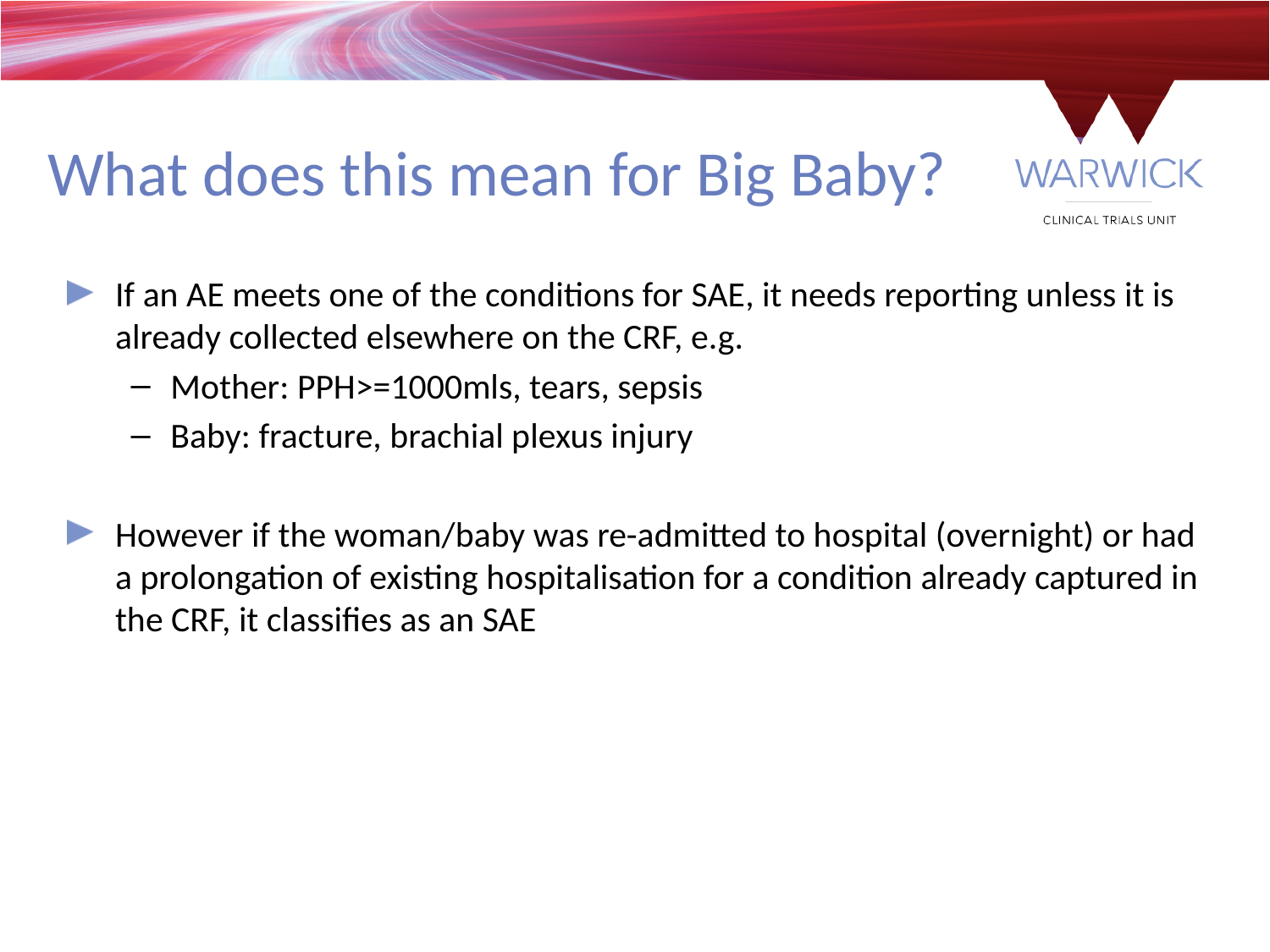

What does this mean for Big Baby?

If an AE meets one of the conditions for SAE, it needs reporting unless it is already collected elsewhere on the CRF, e.g.
Mother: PPH>=1000mls, tears, sepsis
Baby: fracture, brachial plexus injury

However if the woman/baby was re-admitted to hospital (overnight) or had a prolongation of existing hospitalisation for a condition already captured in the CRF, it classifies as an SAE